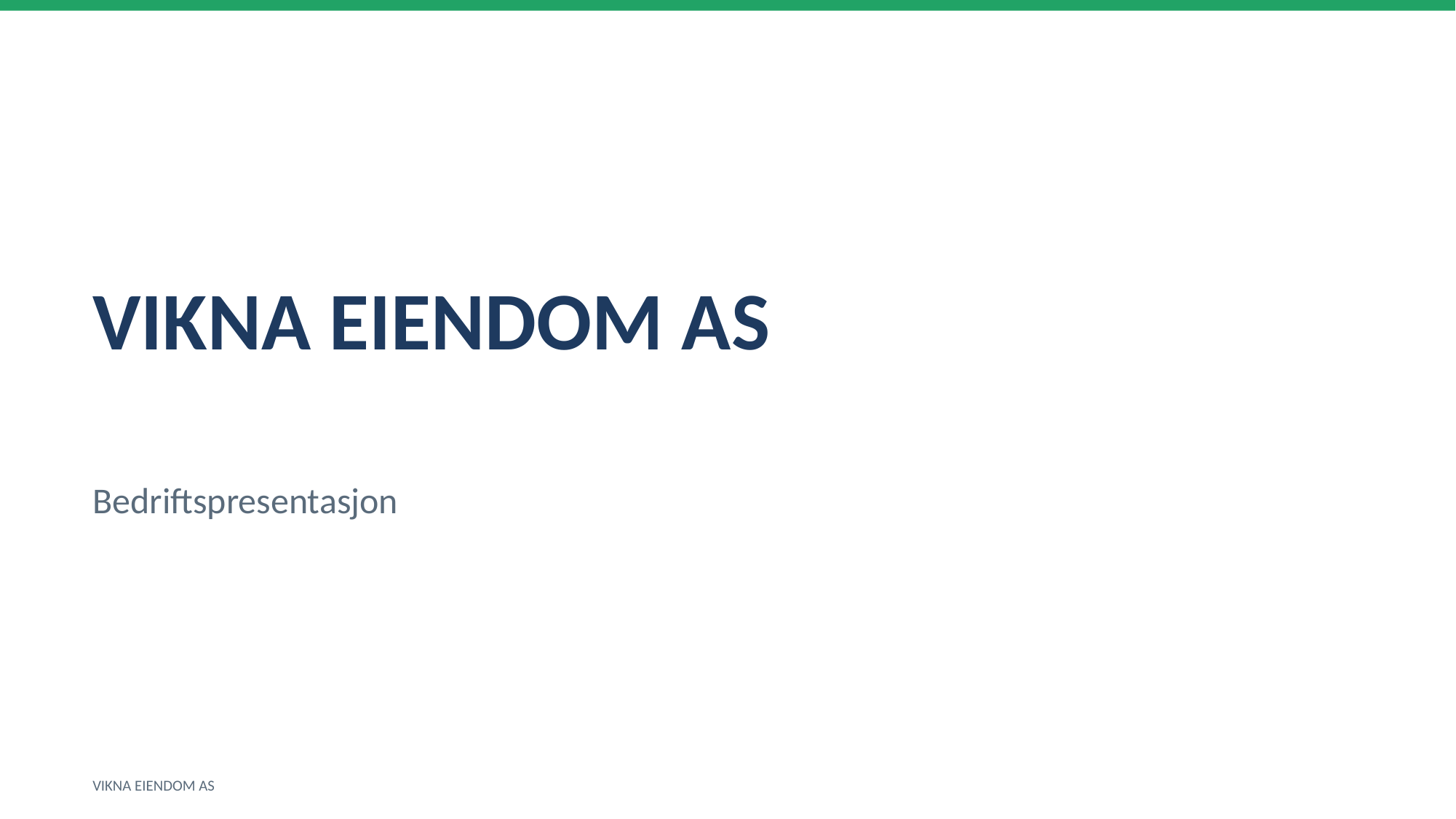

VIKNA EIENDOM AS
Bedriftspresentasjon
VIKNA EIENDOM AS